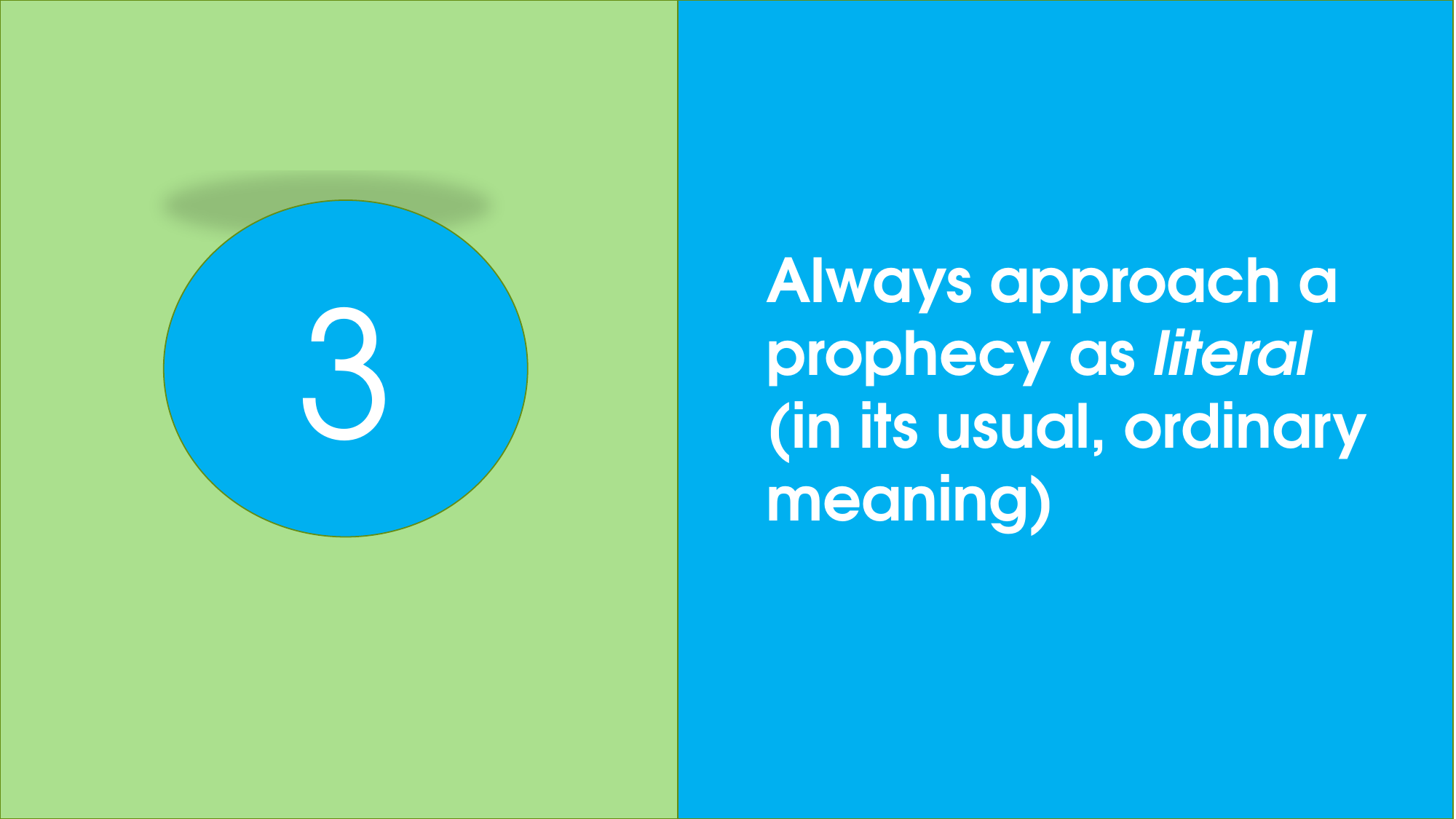

3
Always approach a prophecy as literal (in its usual, ordinary meaning)